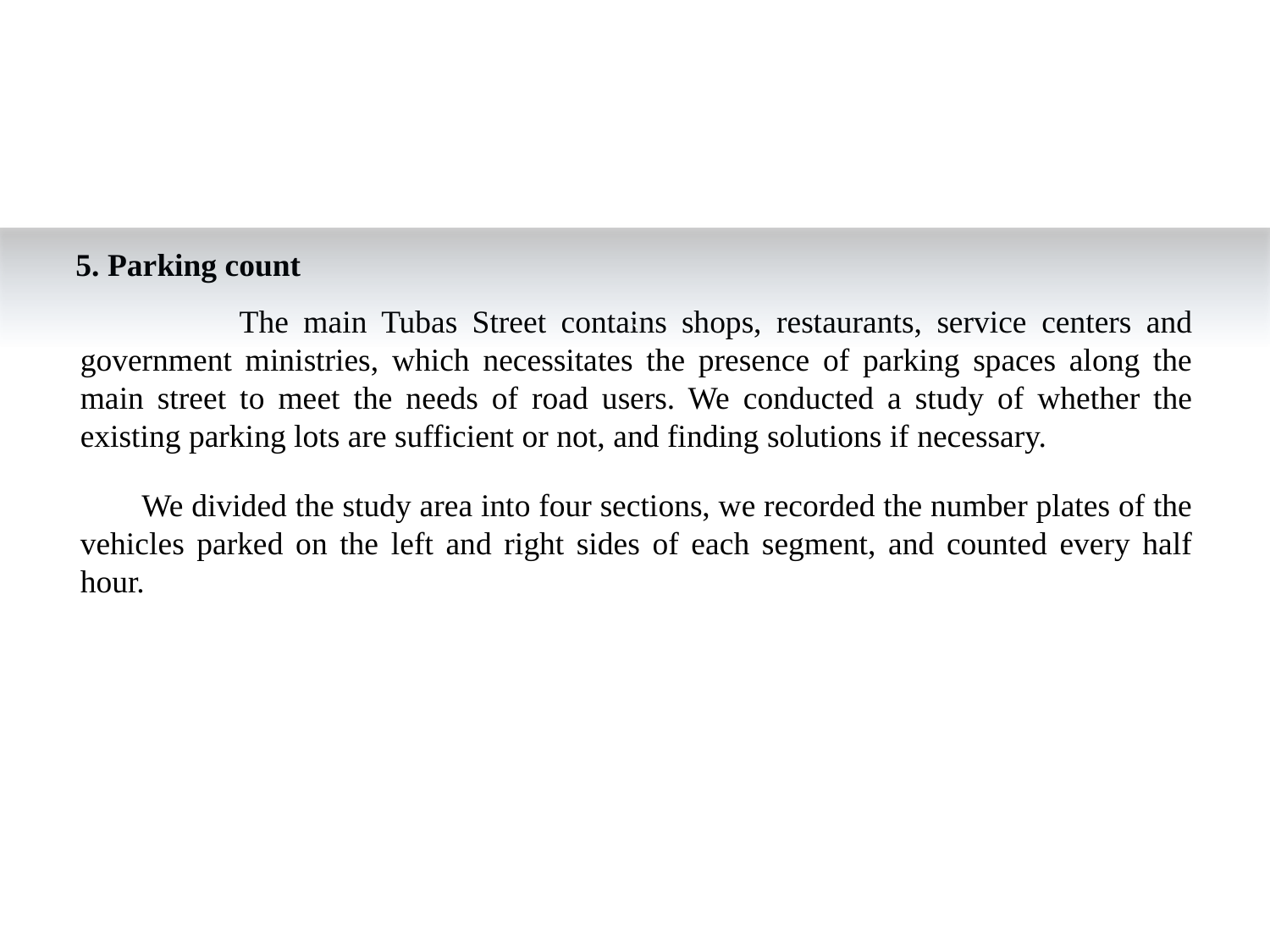

#
`
      5. Parking count

              The main Tubas Street contains shops, restaurants, service centers and government ministries, which necessitates the presence of parking spaces along the main street to meet the needs of road users. We conducted a study of whether the existing parking lots are sufficient or not, and finding solutions if necessary.

             We divided the study area into four sections, we recorded the number plates of the vehicles parked on the left and right sides of each segment, and counted every half hour.